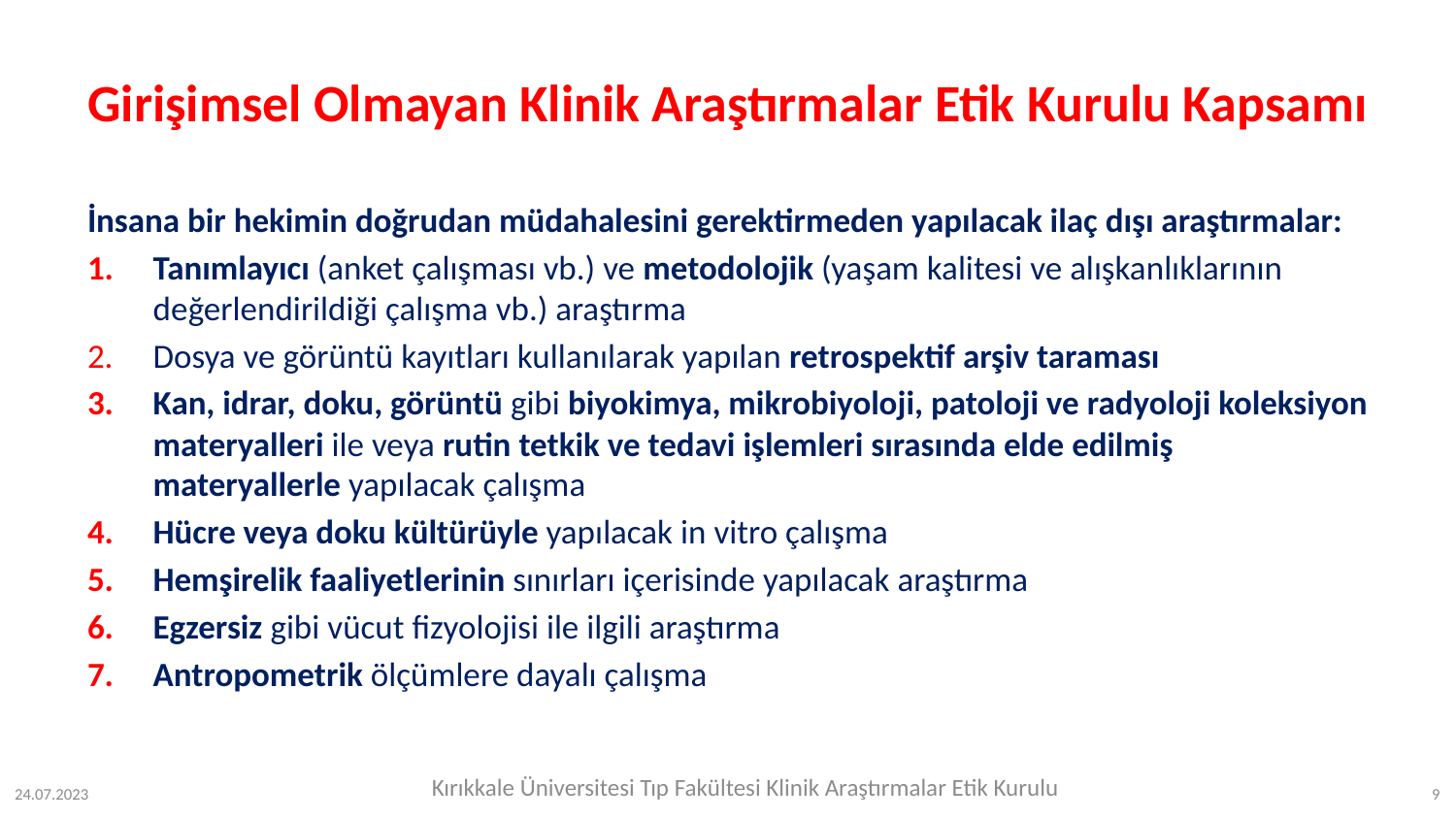

# Girişimsel Olmayan Klinik Araştırmalar Etik Kurulu Kapsamı
İnsana bir hekimin doğrudan müdahalesini gerektirmeden yapılacak ilaç dışı araştırmalar:
Tanımlayıcı (anket çalışması vb.) ve metodolojik (yaşam kalitesi ve alışkanlıklarının değerlendirildiği çalışma vb.) araştırma
Dosya ve görüntü kayıtları kullanılarak yapılan retrospektif arşiv taraması
Kan, idrar, doku, görüntü gibi biyokimya, mikrobiyoloji, patoloji ve radyoloji koleksiyon materyalleri ile veya rutin tetkik ve tedavi işlemleri sırasında elde edilmiş materyallerle yapılacak çalışma
Hücre veya doku kültürüyle yapılacak in vitro çalışma
Hemşirelik faaliyetlerinin sınırları içerisinde yapılacak araştırma
Egzersiz gibi vücut fizyolojisi ile ilgili araştırma
Antropometrik ölçümlere dayalı çalışma

Kırıkkale Üniversitesi Tıp Fakültesi Klinik Araştırmalar Etik Kurulu
24.07.2023
9